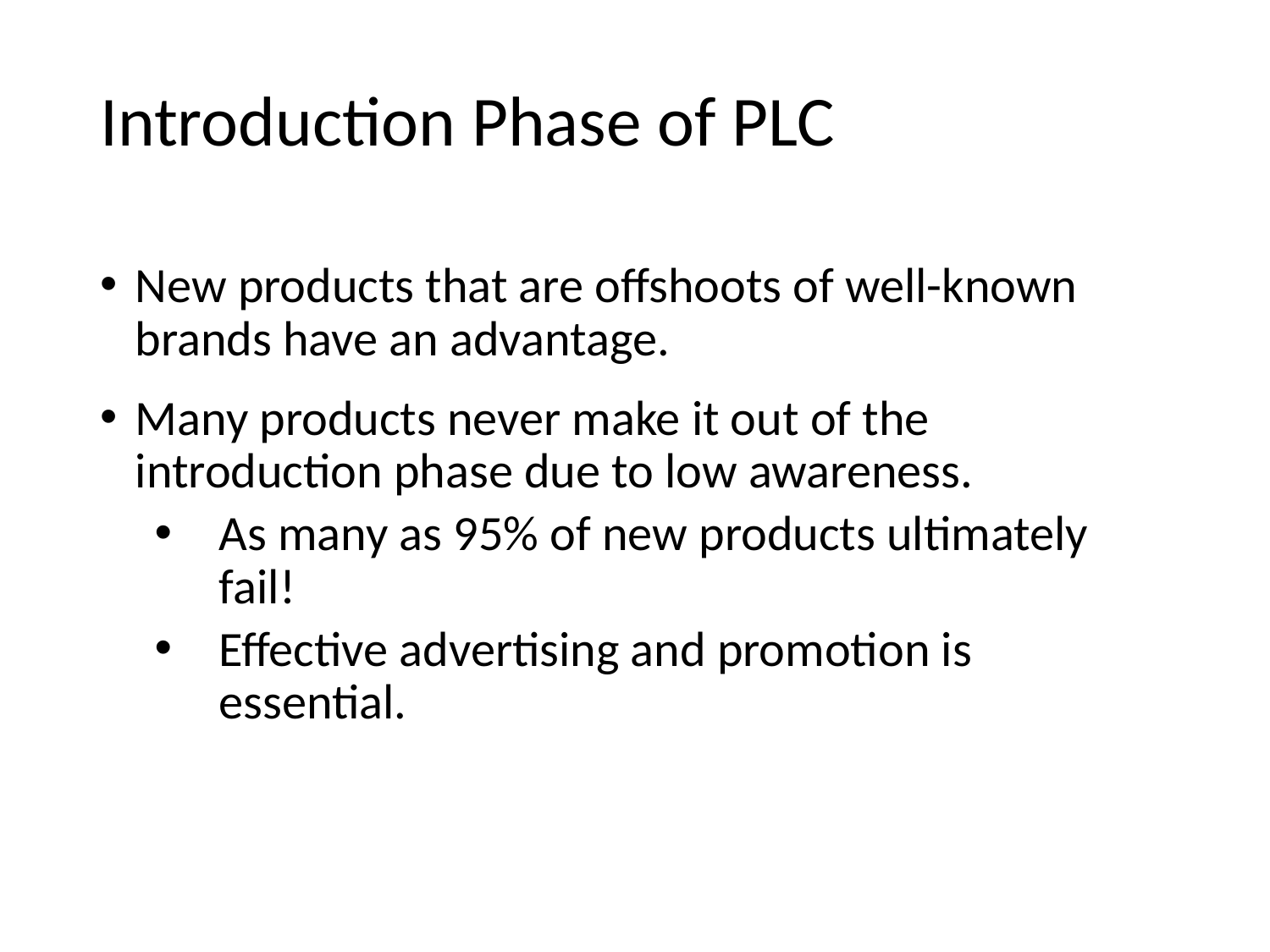

# Introduction Phase of PLC
New products that are offshoots of well-known brands have an advantage.
Many products never make it out of the introduction phase due to low awareness.
As many as 95% of new products ultimately fail!
Effective advertising and promotion is essential.